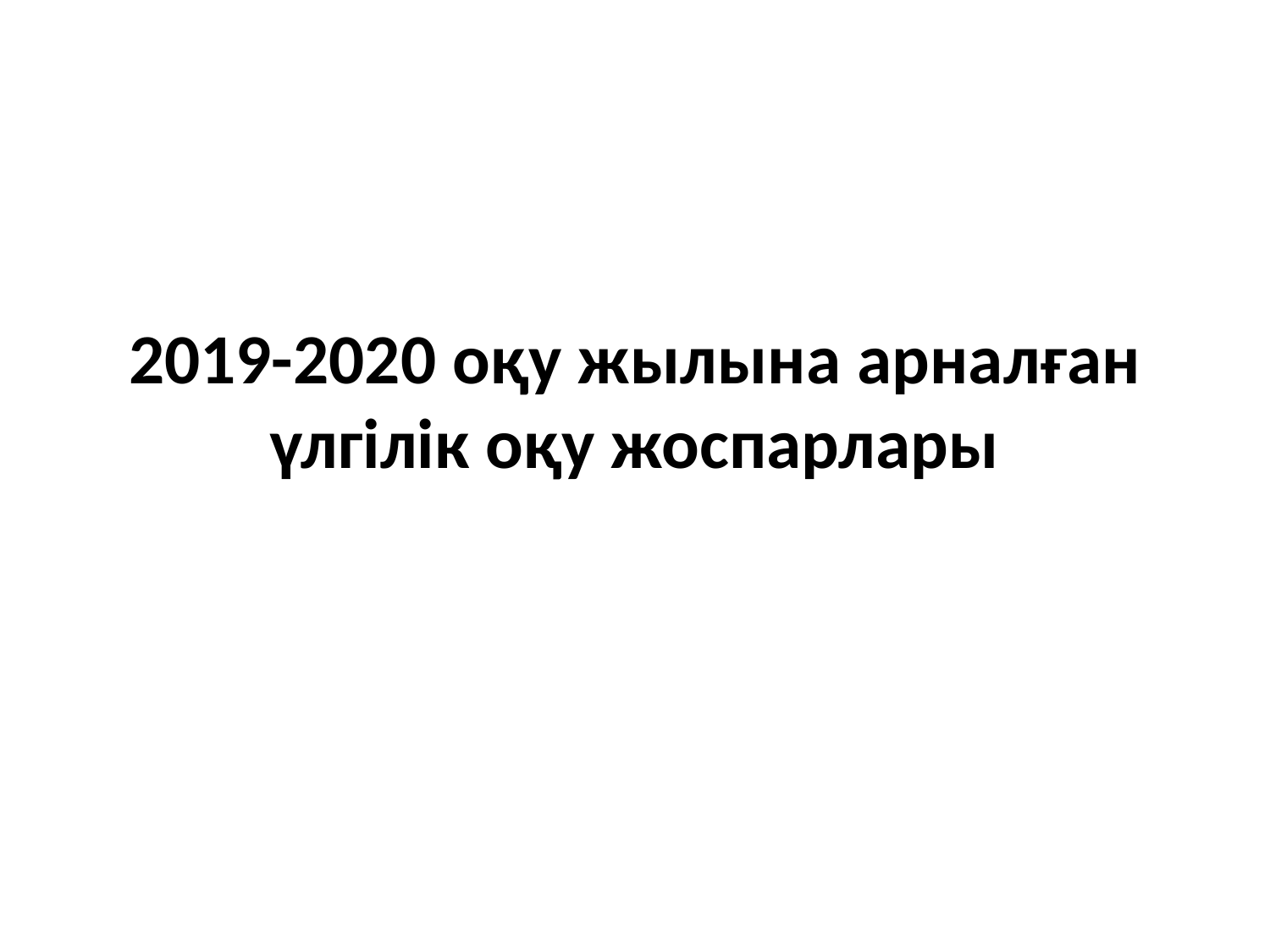

# 2019-2020 оқу жылына арналған үлгілік оқу жоспарлары